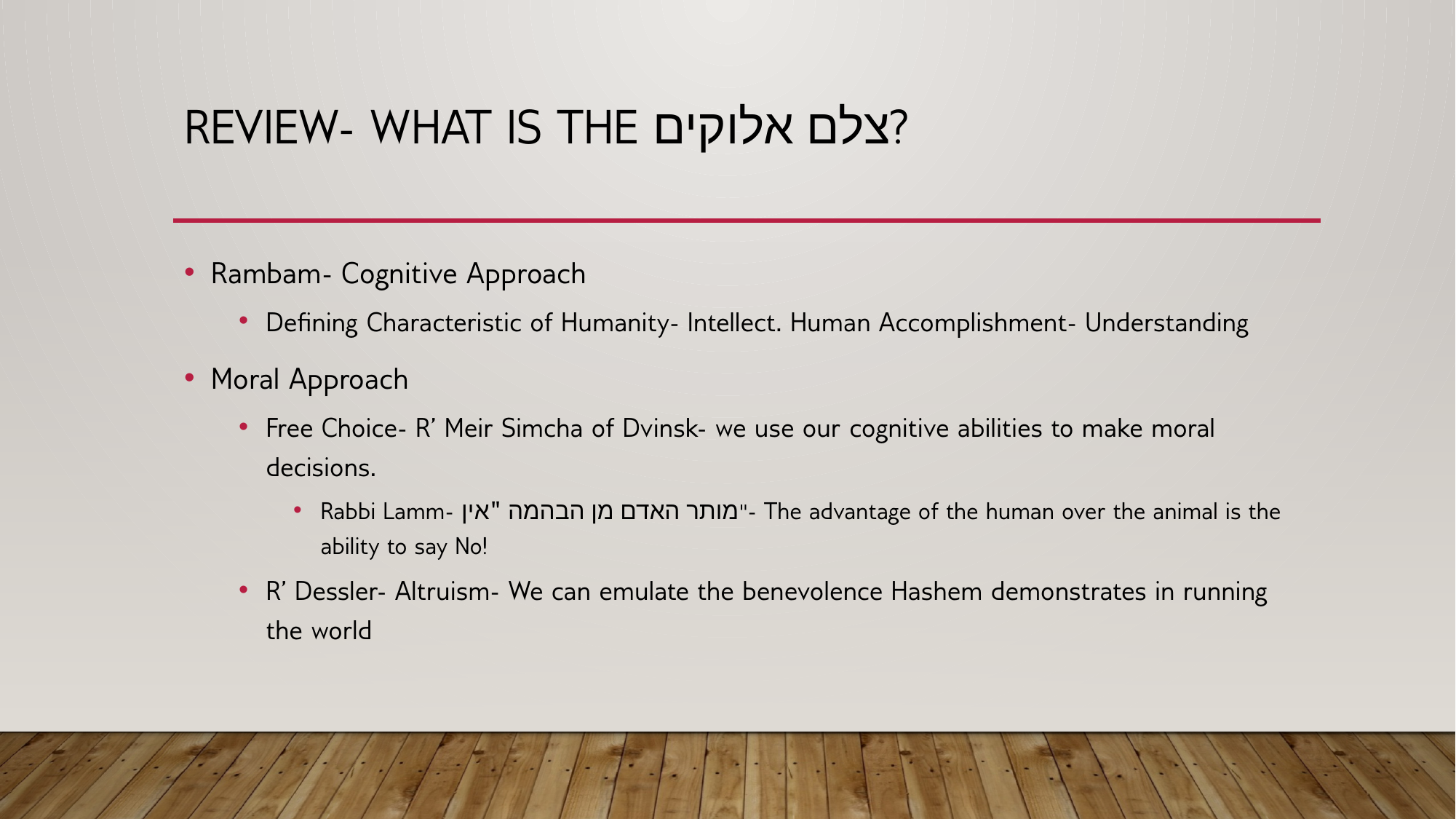

# Review- What is the צלם אלוקים?
Rambam- Cognitive Approach
Defining Characteristic of Humanity- Intellect. Human Accomplishment- Understanding
Moral Approach
Free Choice- R’ Meir Simcha of Dvinsk- we use our cognitive abilities to make moral decisions.
Rabbi Lamm- מותר האדם מן הבהמה "אין"- The advantage of the human over the animal is the ability to say No!
R’ Dessler- Altruism- We can emulate the benevolence Hashem demonstrates in running the world